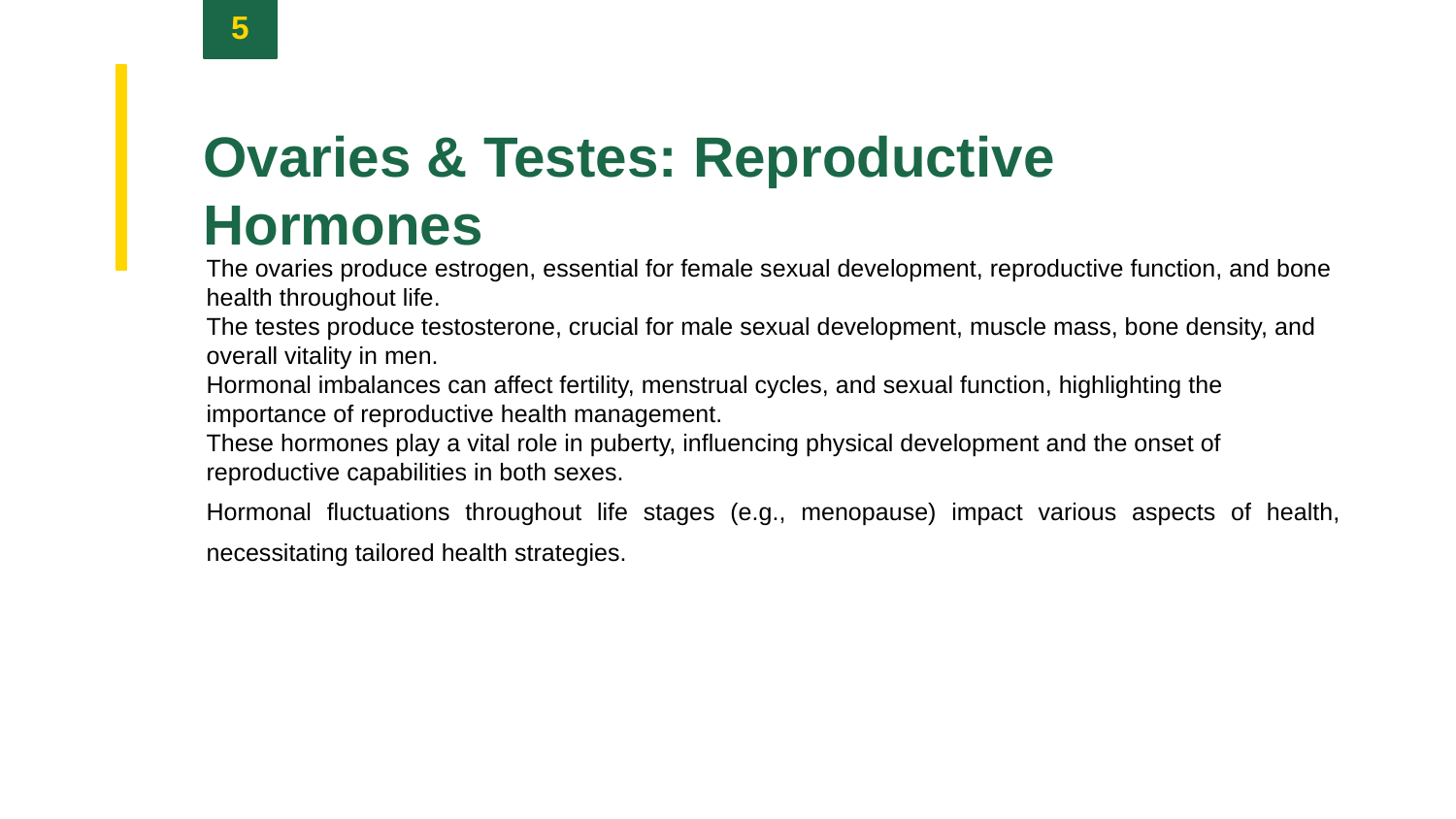

5

Ovaries & Testes: Reproductive Hormones
The ovaries produce estrogen, essential for female sexual development, reproductive function, and bone health throughout life.
The testes produce testosterone, crucial for male sexual development, muscle mass, bone density, and overall vitality in men.
Hormonal imbalances can affect fertility, menstrual cycles, and sexual function, highlighting the importance of reproductive health management.
These hormones play a vital role in puberty, influencing physical development and the onset of reproductive capabilities in both sexes.
Hormonal fluctuations throughout life stages (e.g., menopause) impact various aspects of health, necessitating tailored health strategies.